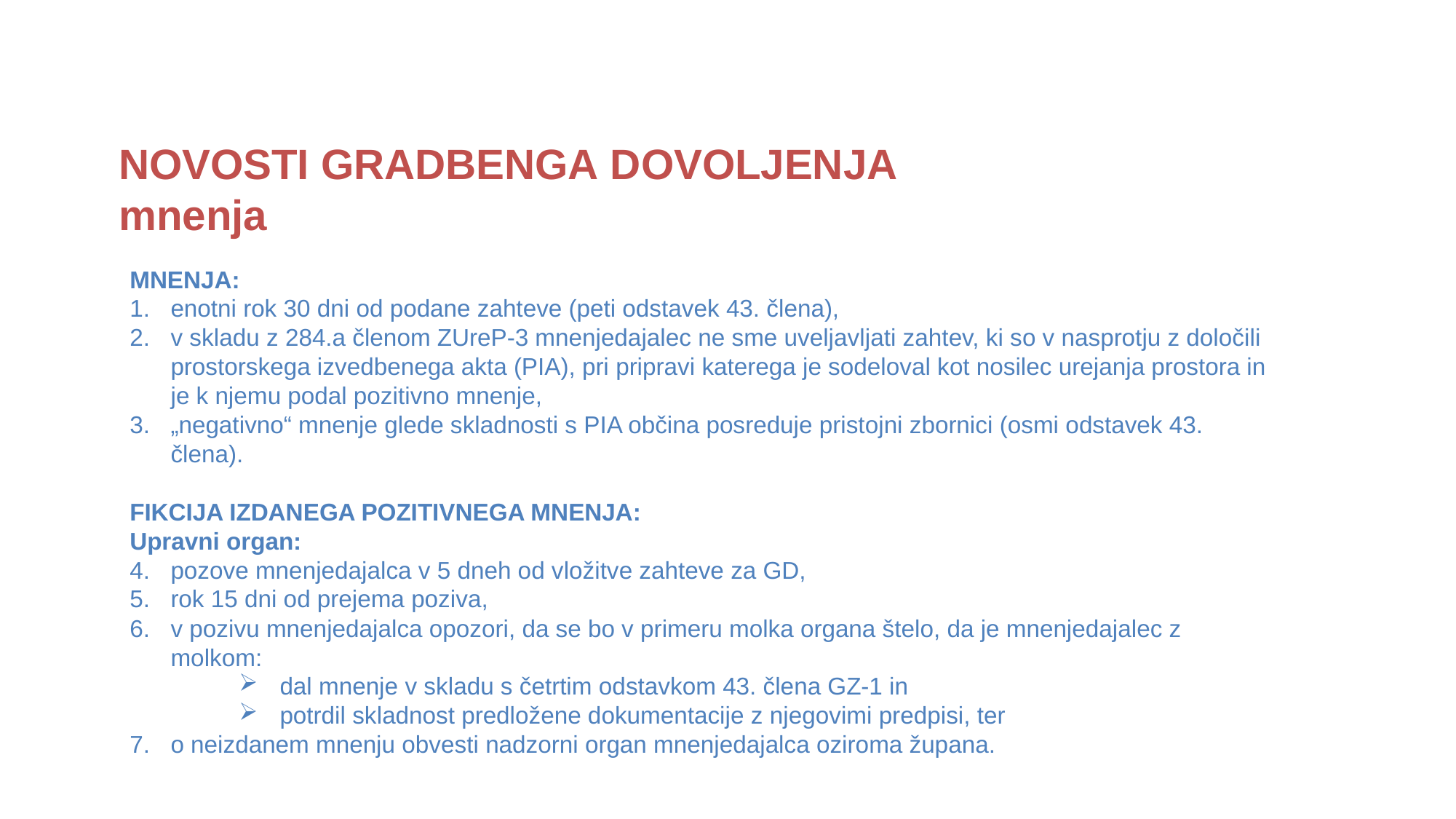

# NOVOSTI GRADBENGA DOVOLJENJA mnenja
MNENJA:
enotni rok 30 dni od podane zahteve (peti odstavek 43. člena),
v skladu z 284.a členom ZUreP-3 mnenjedajalec ne sme uveljavljati zahtev, ki so v nasprotju z določili prostorskega izvedbenega akta (PIA), pri pripravi katerega je sodeloval kot nosilec urejanja prostora in je k njemu podal pozitivno mnenje,
„negativno“ mnenje glede skladnosti s PIA občina posreduje pristojni zbornici (osmi odstavek 43. člena).

FIKCIJA IZDANEGA POZITIVNEGA MNENJA:
Upravni organ:
pozove mnenjedajalca v 5 dneh od vložitve zahteve za GD,
rok 15 dni od prejema poziva,
v pozivu mnenjedajalca opozori, da se bo v primeru molka organa štelo, da je mnenjedajalec z molkom:
dal mnenje v skladu s četrtim odstavkom 43. člena GZ-1 in
potrdil skladnost predložene dokumentacije z njegovimi predpisi, ter
o neizdanem mnenju obvesti nadzorni organ mnenjedajalca oziroma župana.